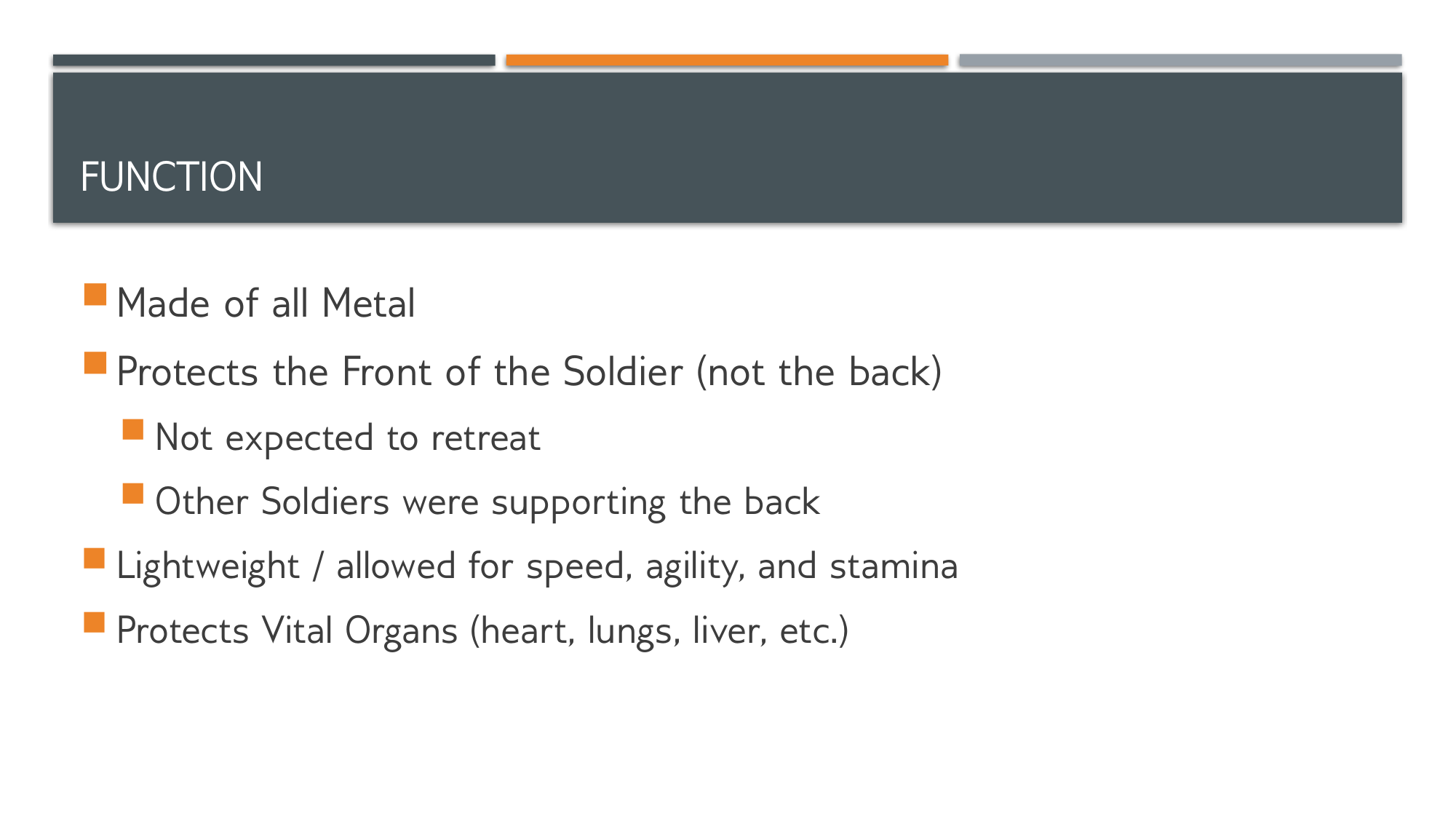

# Function
Made of all Metal
Protects the Front of the Soldier (not the back)
Not expected to retreat
Other Soldiers were supporting the back
Lightweight / allowed for speed, agility, and stamina
Protects Vital Organs (heart, lungs, liver, etc.)